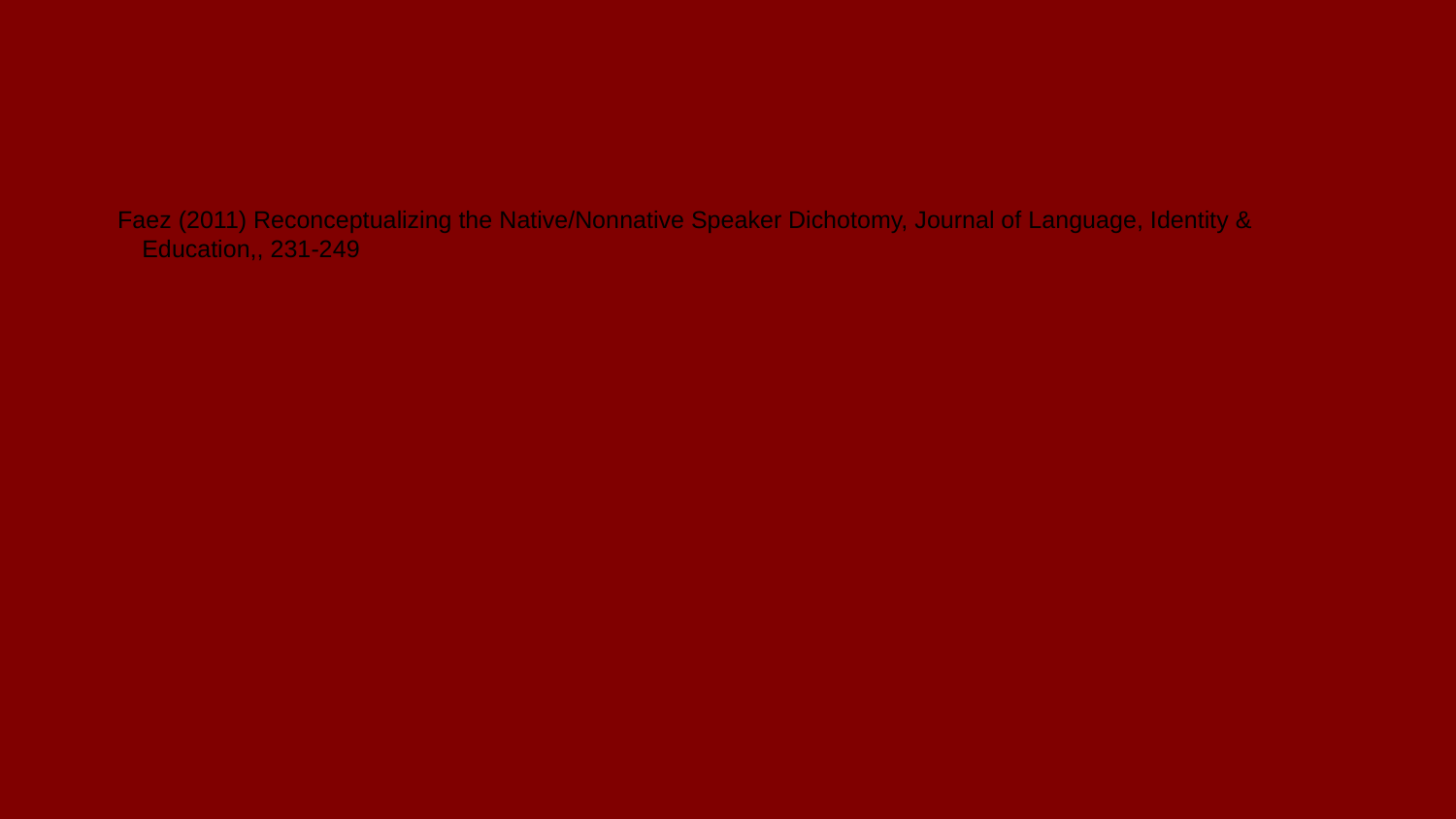

# Reference
Faez (2011) Reconceptualizing the Native/Nonnative Speaker Dichotomy, Journal of Language, Identity & Education,, 231-249